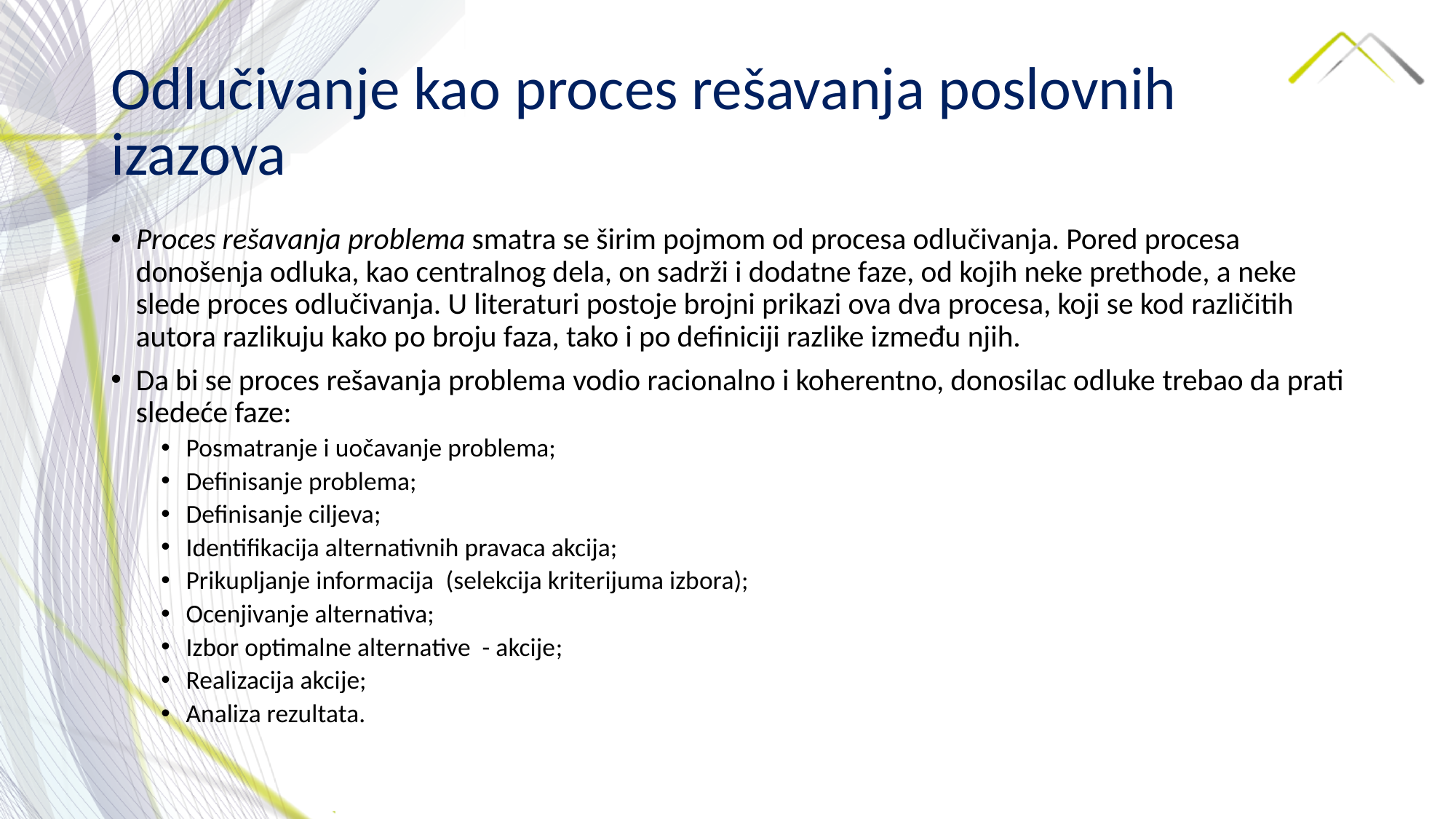

# Odlučivanje kao proces rešavanja poslovnih izazova
Proces rešavanja problema smatra se širim pojmom od procesa odlučivanja. Pored procesa donošenja odluka, kao centralnog dela, on sadrži i dodatne faze, od kojih neke prethode, a neke slede proces odlučivanja. U literaturi postoje brojni prikazi ova dva procesa, koji se kod različitih autora razlikuju kako po broju faza, tako i po definiciji razlike između njih.
Da bi se proces rešavanja problema vodio racionalno i koherentno, donosilac odluke trebao da prati sledeće faze:
Posmatranje i uočavanje problema;
Definisanje problema;
Definisanje ciljeva;
Identifikacija alternativnih pravaca akcija;
Prikupljanje informacija  (selekcija kriterijuma izbora);
Ocenjivanje alternativa;
Izbor optimalne alternative  - akcije;
Realizacija akcije;
Analiza rezultata.